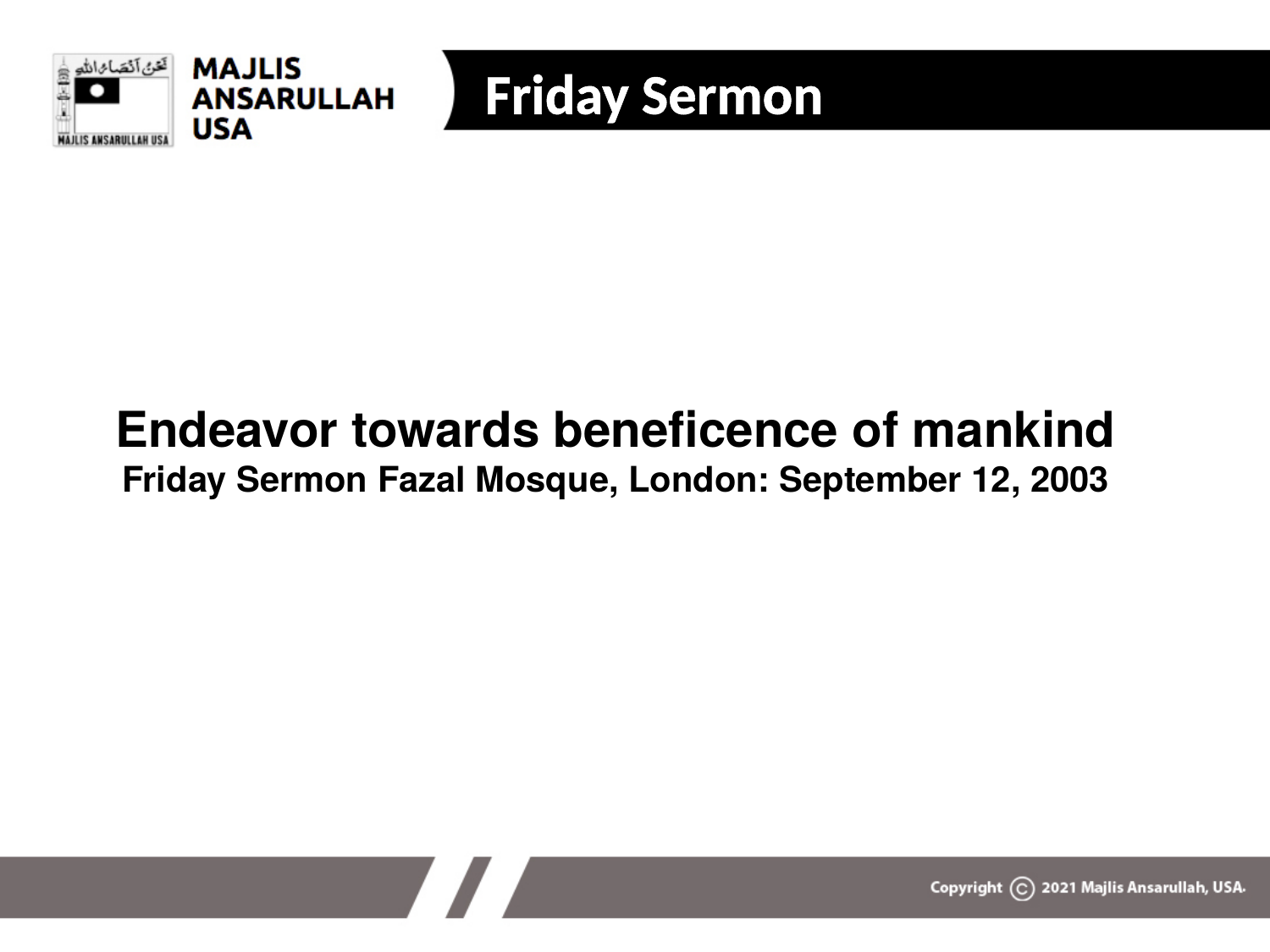

Friday Sermon
# Endeavor towards beneficence of mankind Friday Sermon Fazal Mosque, London: September 12, 2003